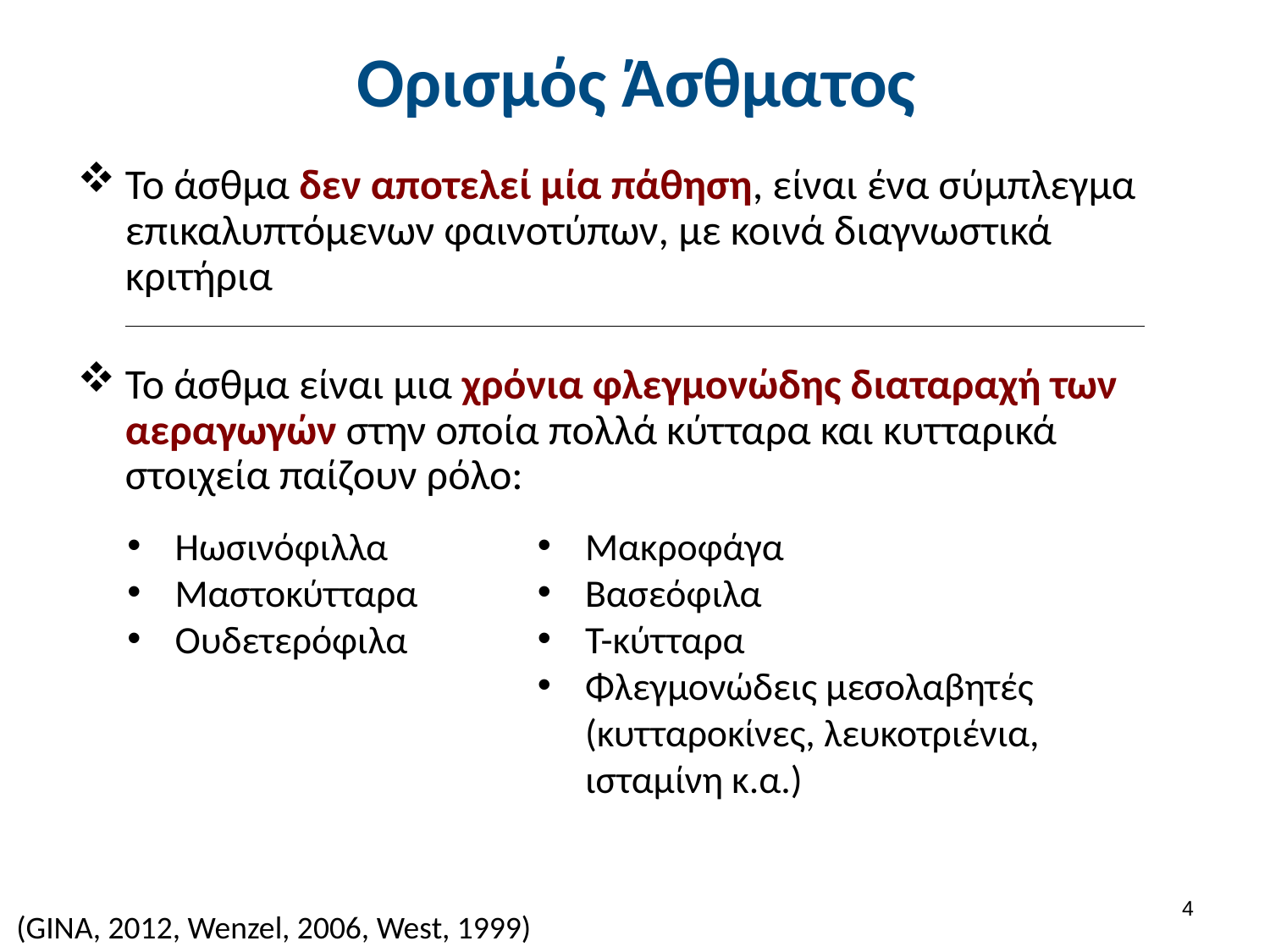

# Ορισμός Άσθματος
Το άσθμα δεν αποτελεί μία πάθηση, είναι ένα σύμπλεγμα επικαλυπτόμενων φαινοτύπων, με κοινά διαγνωστικά κριτήρια

To άσθμα είναι μια χρόνια φλεγμονώδης διαταραχή των αεραγωγών στην οποία πολλά κύτταρα και κυτταρικά στοιχεία παίζουν ρόλο:

Ηωσινόφιλλα
Μαστοκύτταρα
Ουδετερόφιλα
Μακροφάγα
Βασεόφιλα
Τ-κύτταρα
Φλεγμονώδεις μεσολαβητές (κυτταροκίνες, λευκοτριένια, ισταμίνη κ.α.)
4
 (GINA, 2012, Wenzel, 2006, West, 1999)